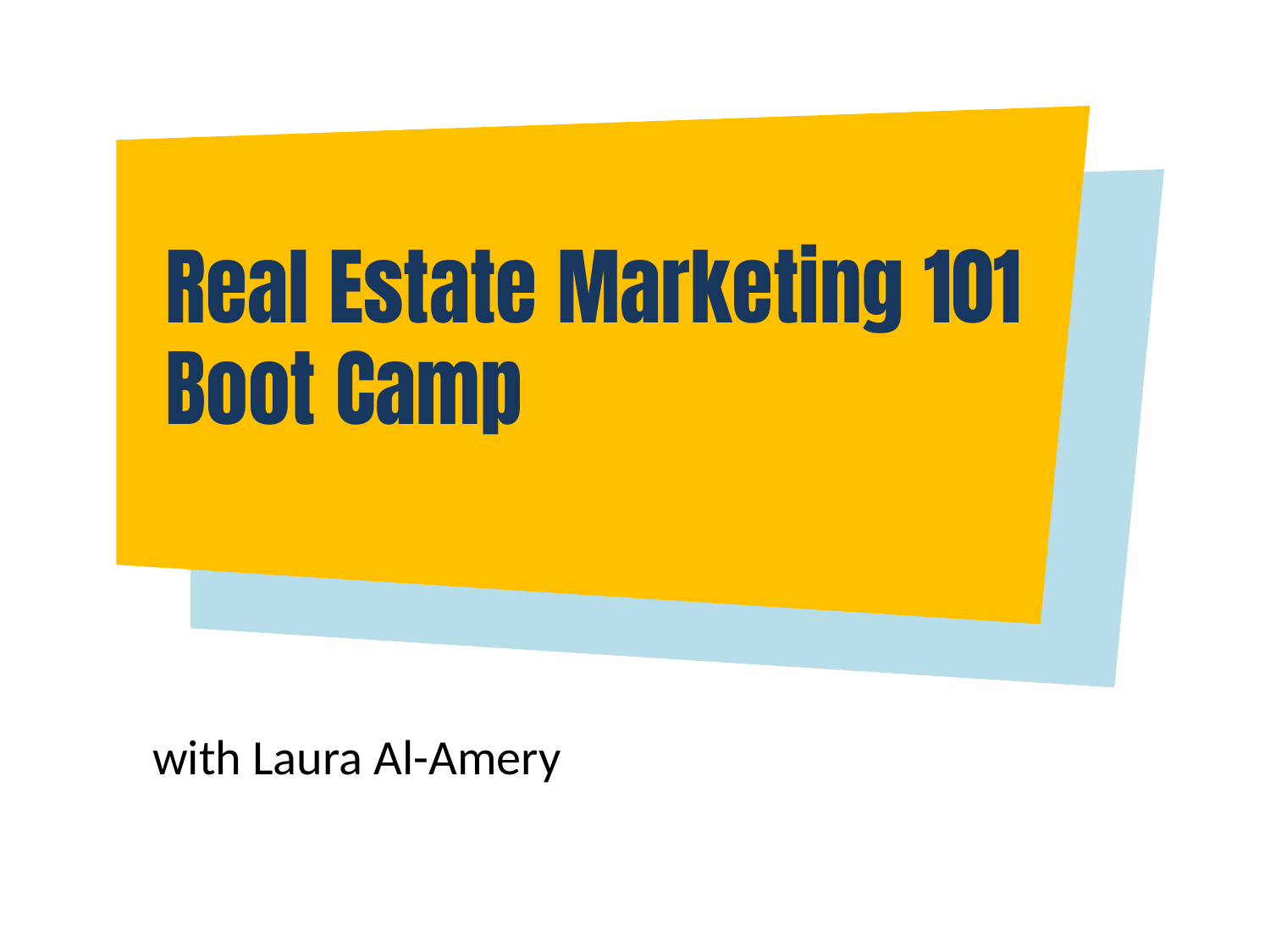

# Real Estate Marketing 101 Boot Camp

with Laura Al-Amery